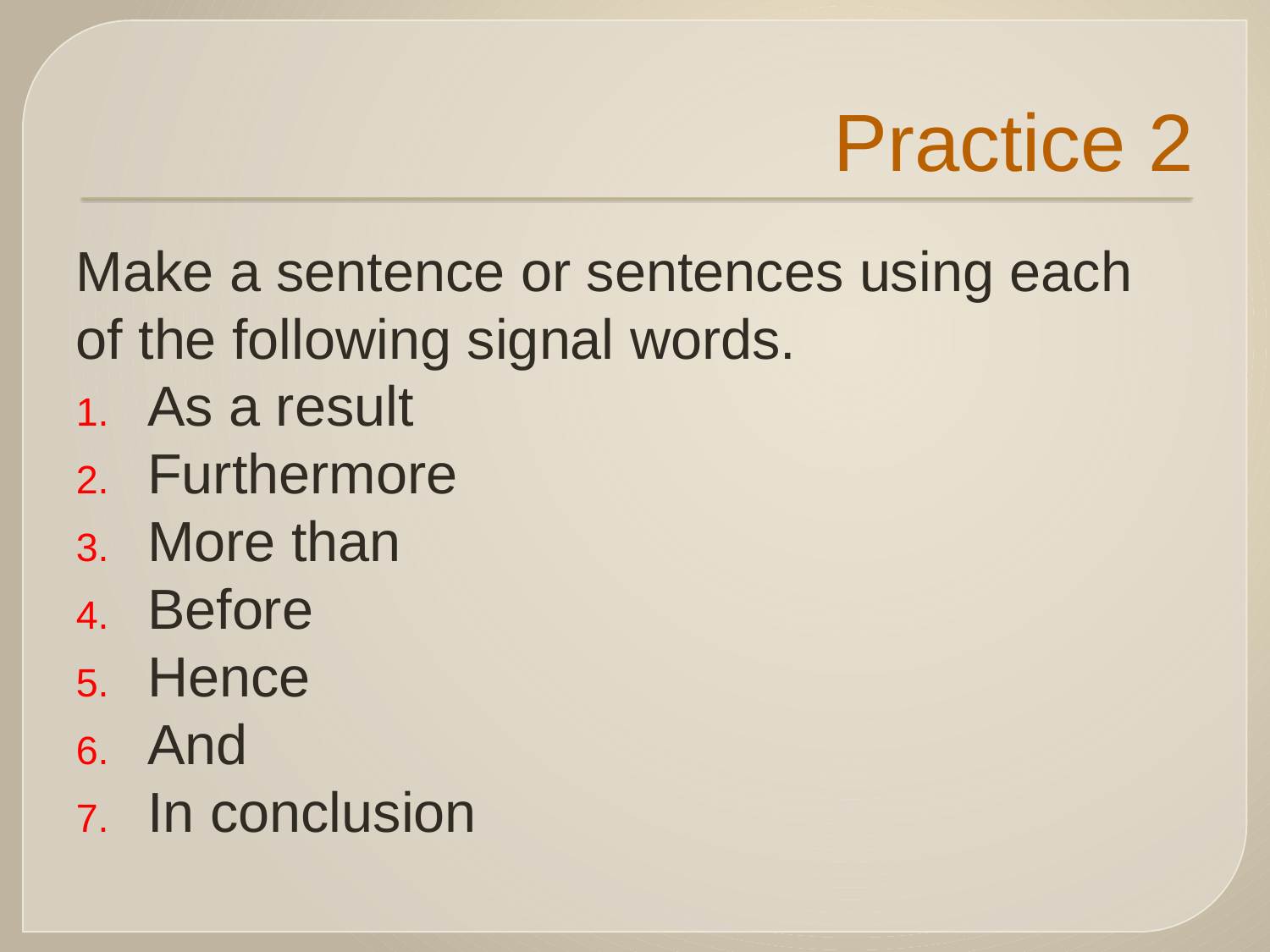

# Practice 2
Make a sentence or sentences using each of the following signal words.
As a result
Furthermore
More than
Before
Hence
And
In conclusion